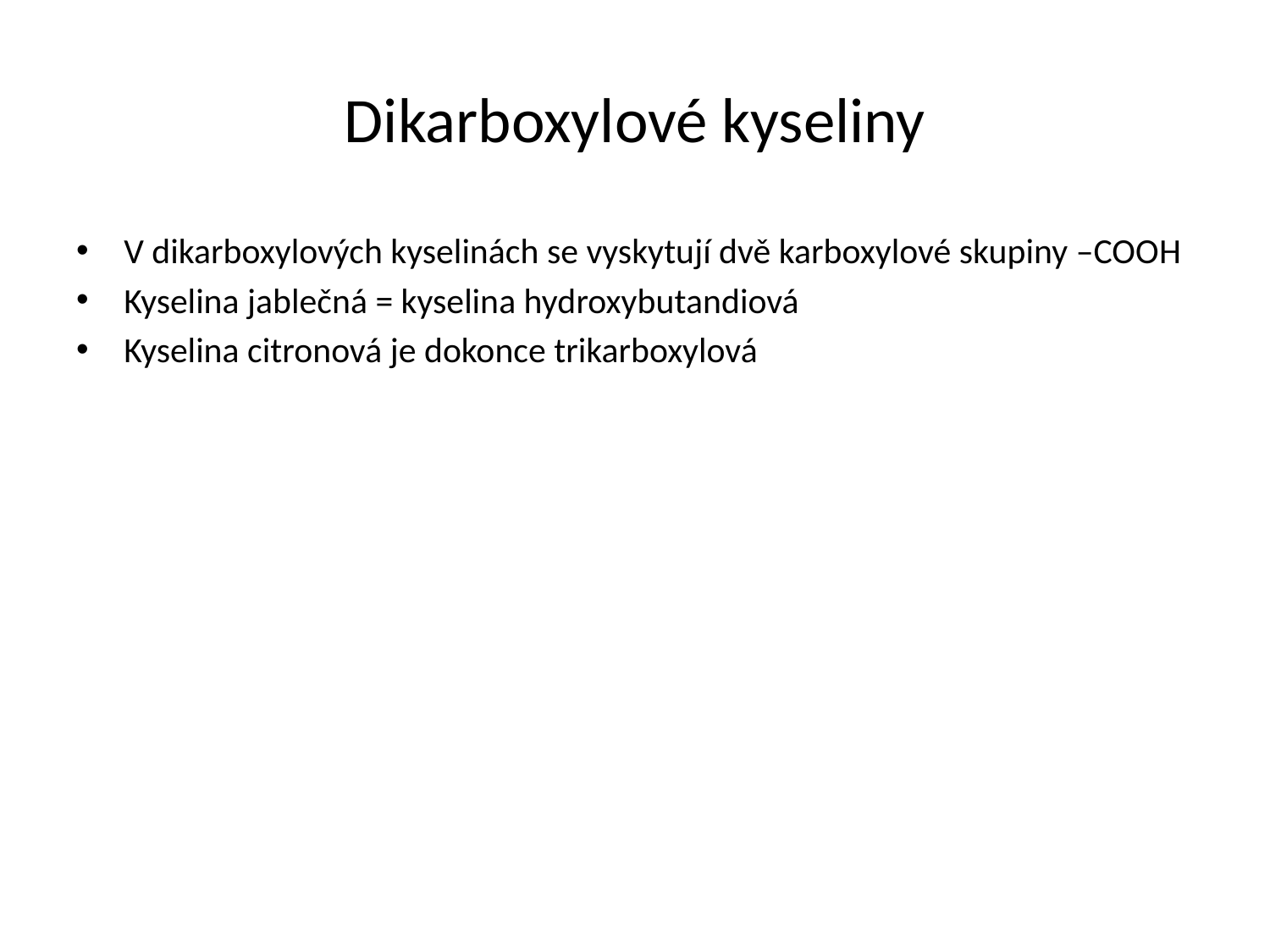

# Dikarboxylové kyseliny
V dikarboxylových kyselinách se vyskytují dvě karboxylové skupiny –COOH
Kyselina jablečná = kyselina hydroxybutandiová
Kyselina citronová je dokonce trikarboxylová